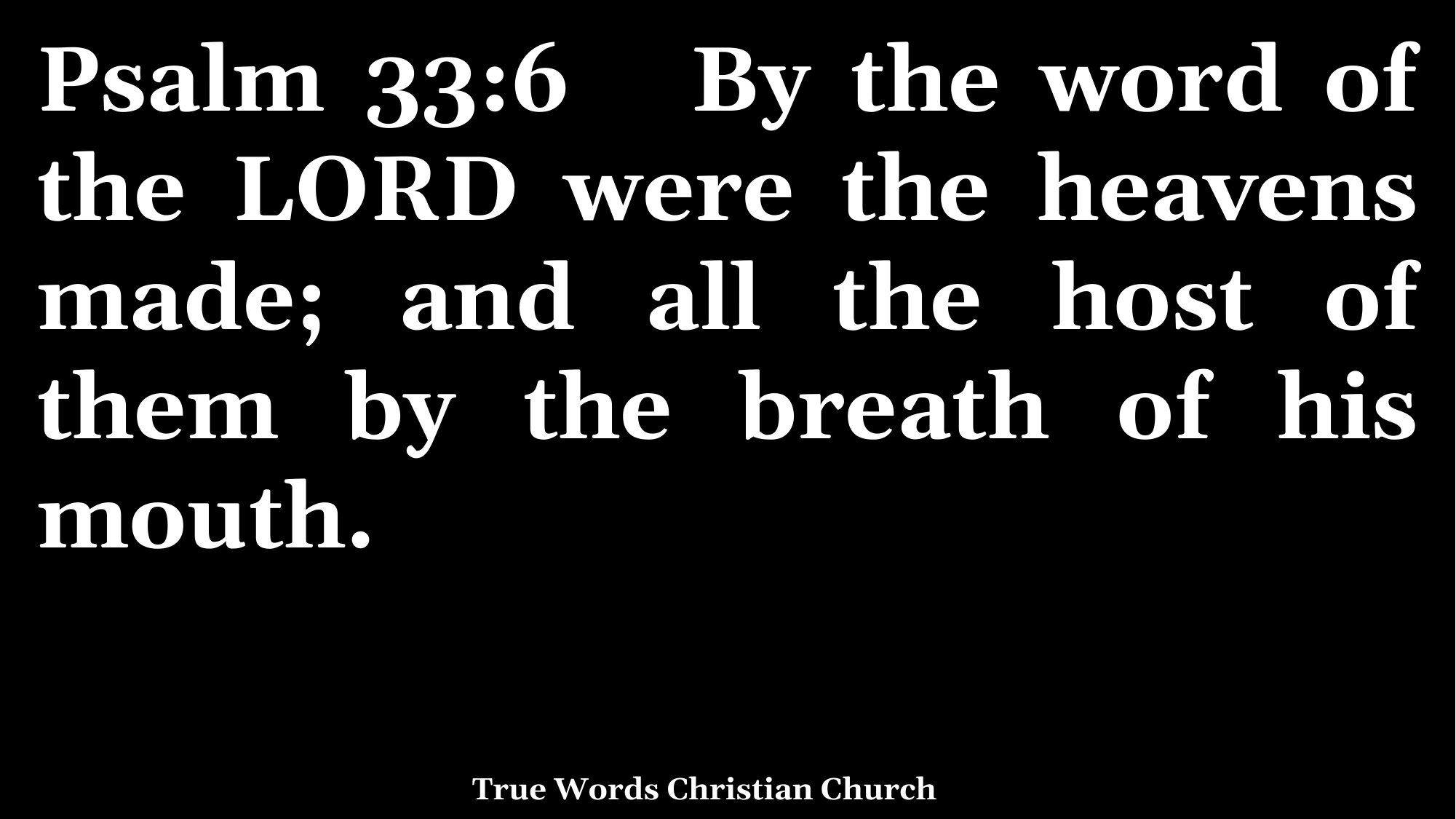

Psalm 33:6   By the word of the LORD were the heavens made; and all the host of them by the breath of his mouth.
True Words Christian Church